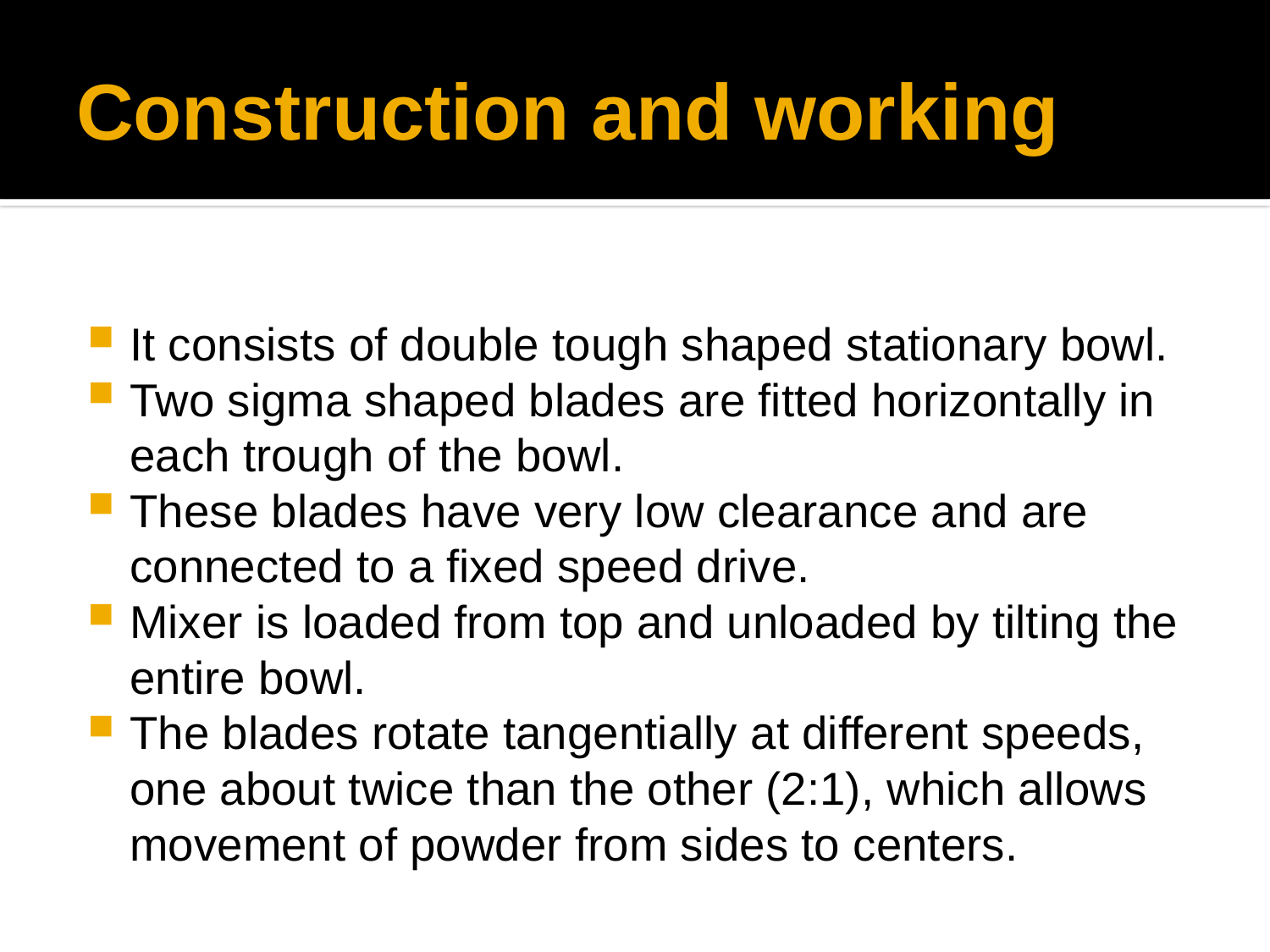

# Construction and working

It consists of double tough shaped stationary bowl.
Two sigma shaped blades are fitted horizontally in each trough of the bowl.
These blades have very low clearance and are connected to a fixed speed drive.
Mixer is loaded from top and unloaded by tilting the entire bowl.
The blades rotate tangentially at different speeds, one about twice than the other (2:1), which allows movement of powder from sides to centers.